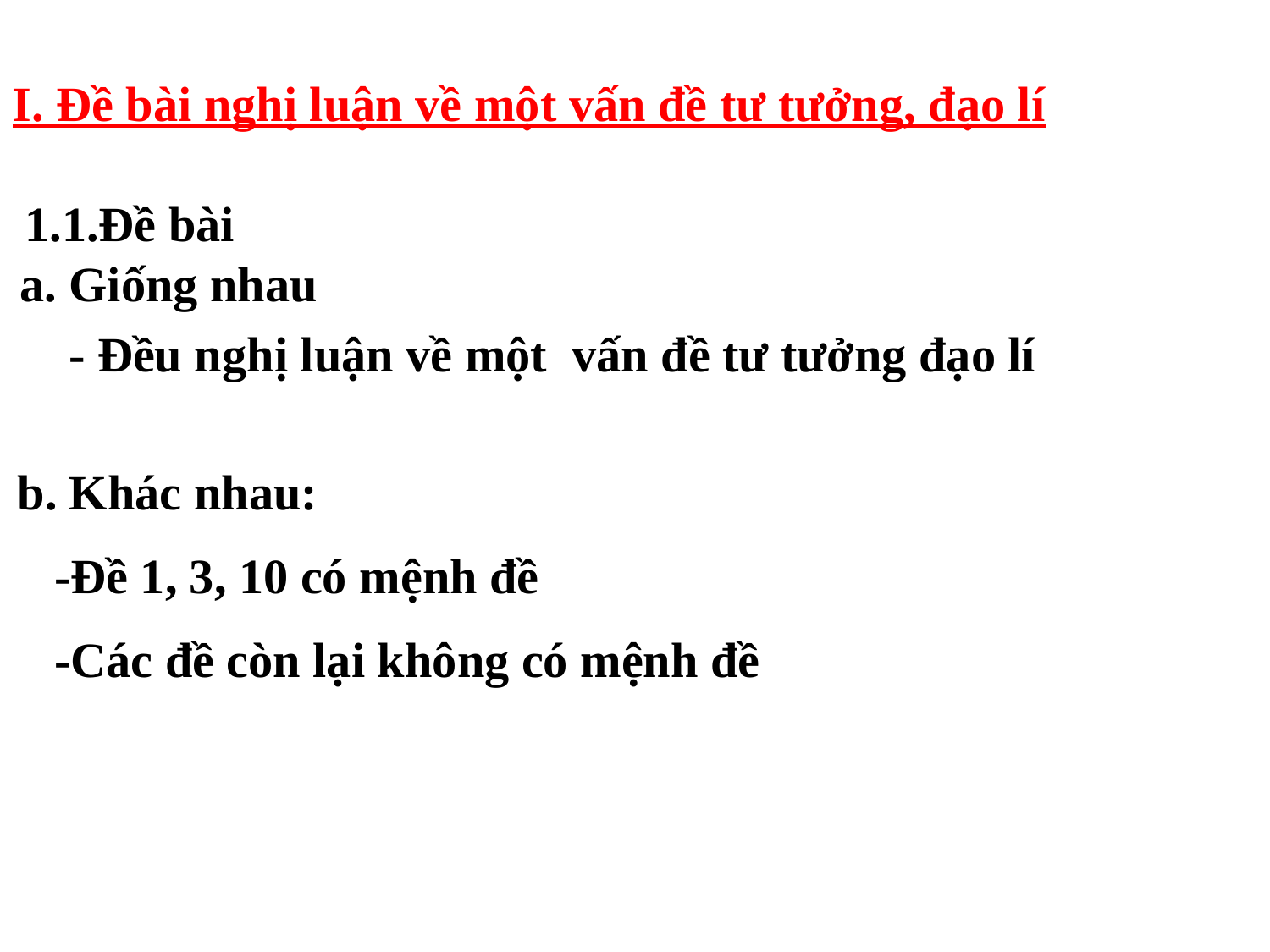

I. Đề bài nghị luận về một vấn đề tư tưởng, đạo lí
 1.1.Đề bài

 a. Giống nhau
  - Đều nghị luận về một  vấn đề tư tưởng đạo lí
b. Khác nhau:
   -Đề 1, 3, 10 có mệnh đề
   -Các đề còn lại không có mệnh đề